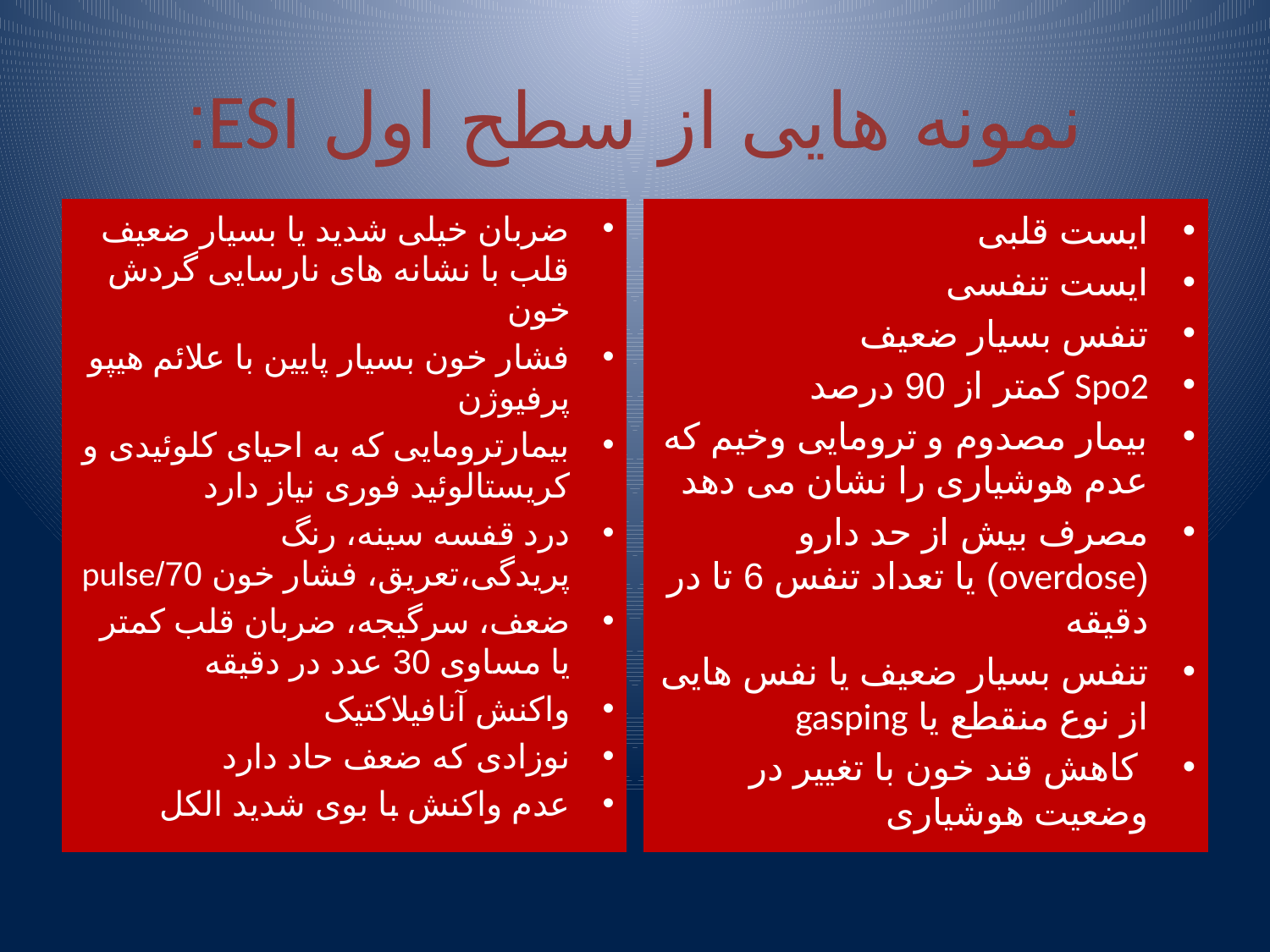

# نمونه هایی از سطح اول ESI:
ضربان خیلی شدید یا بسیار ضعیف قلب با نشانه های نارسایی گردش خون
فشار خون بسیار پایین با علائم هیپو پرفیوژن
بیمارترومایی که به احیای کلوئیدی و کریستالوئید فوری نیاز دارد
درد قفسه سینه، رنگ پریدگی،تعریق، فشار خون 70/pulse
ضعف، سرگیجه، ضربان قلب کمتر یا مساوی 30 عدد در دقیقه
واکنش آنافیلاکتیک
نوزادی که ضعف حاد دارد
عدم واکنش با بوی شدید الکل

ایست قلبی
ایست تنفسی
تنفس بسیار ضعیف
Spo2 کمتر از 90 درصد
بیمار مصدوم و ترومایی وخیم که عدم هوشیاری را نشان می دهد
مصرف بیش از حد دارو (overdose) یا تعداد تنفس 6 تا در دقیقه
تنفس بسیار ضعیف یا نفس هایی از نوع منقطع یا gasping
 کاهش قند خون با تغییر در وضعیت هوشیاری